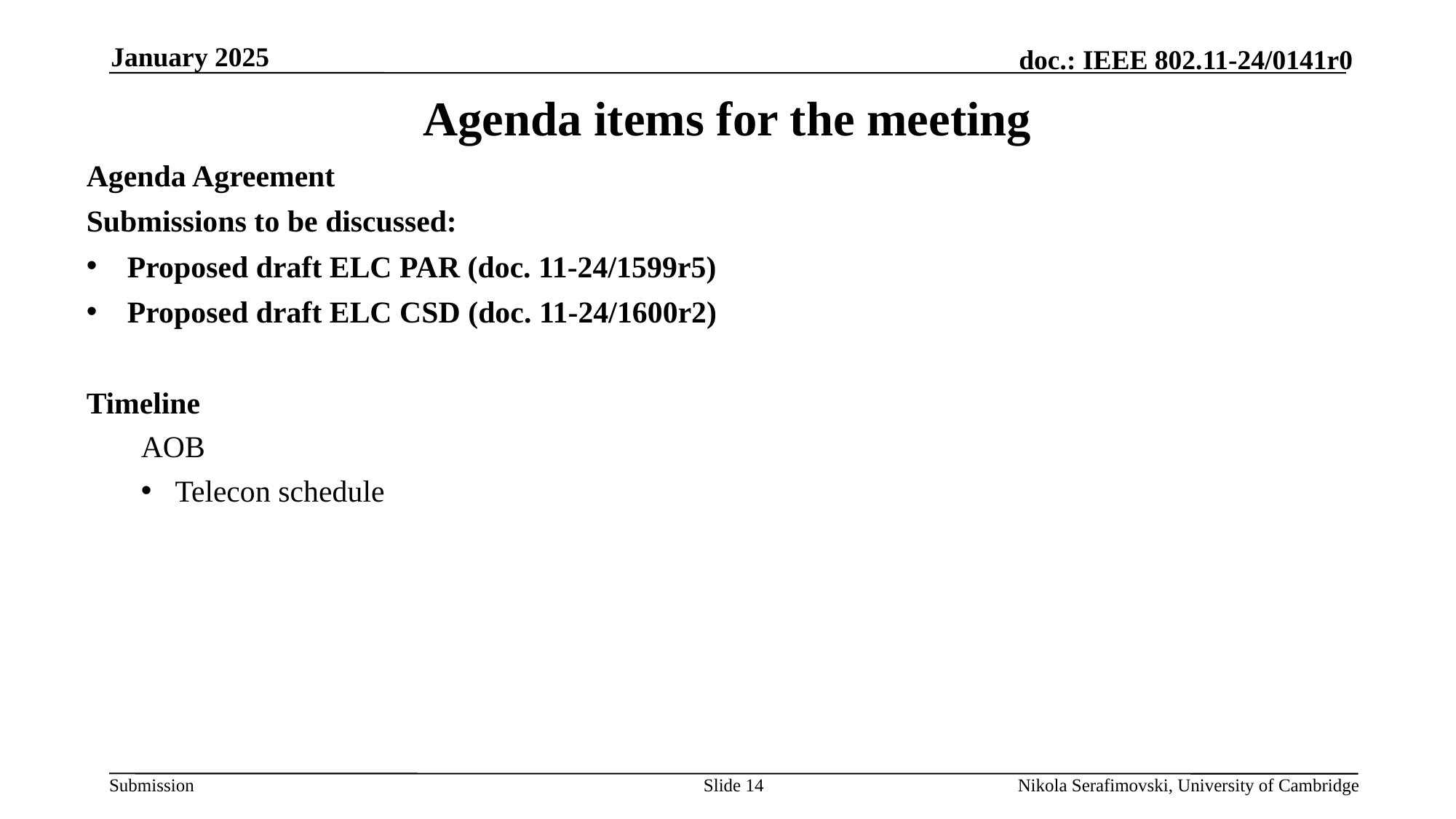

January 2025
# Agenda items for the meeting
Agenda Agreement
Submissions to be discussed:
Proposed draft ELC PAR (doc. 11-24/1599r5)
Proposed draft ELC CSD (doc. 11-24/1600r2)

Timeline
AOB
Telecon schedule
Slide 14
Nikola Serafimovski, University of Cambridge